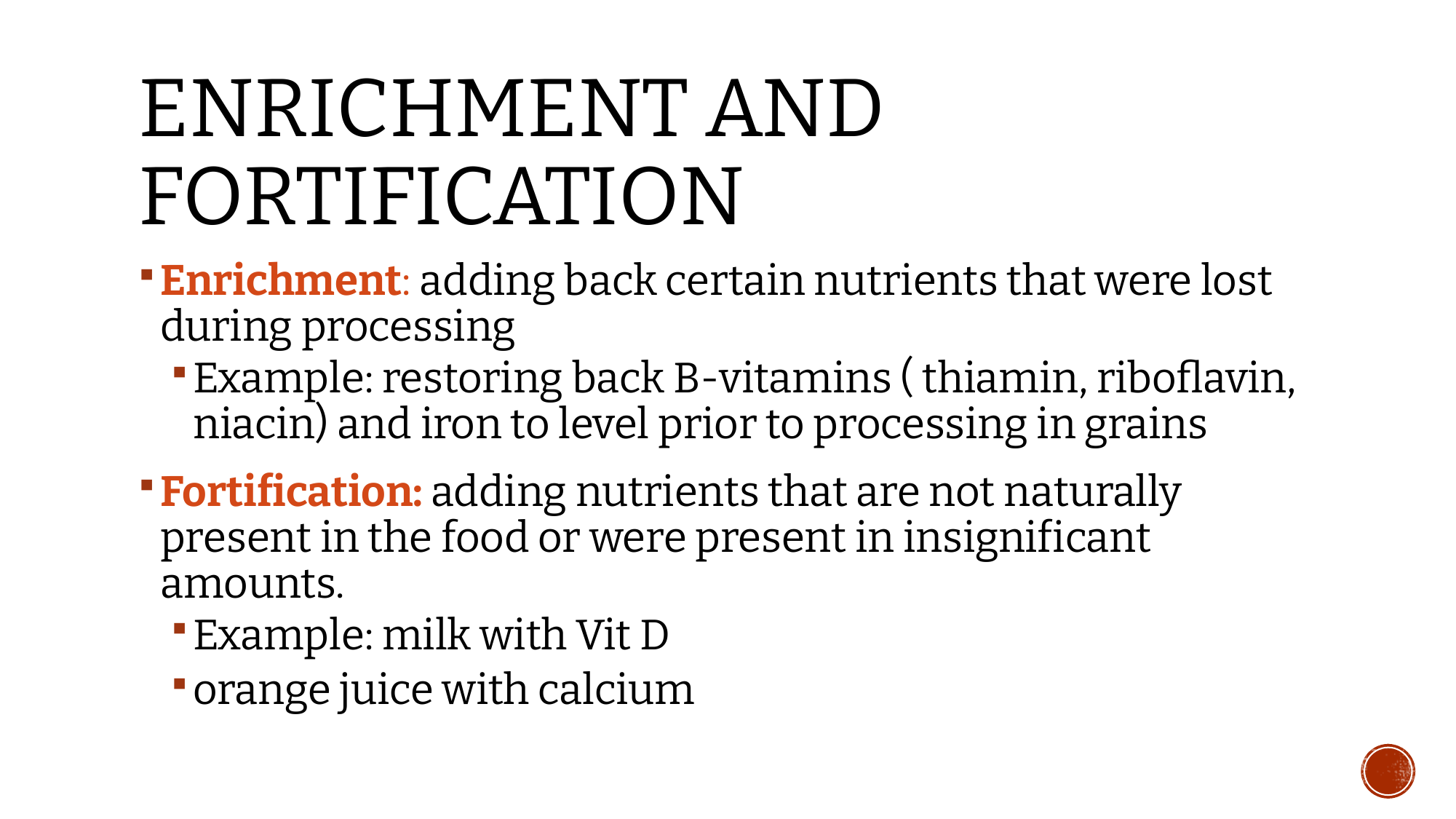

# Enrichment and fortification
Enrichment: adding back certain nutrients that were lost during processing
Example: restoring back B-vitamins ( thiamin, riboflavin, niacin) and iron to level prior to processing in grains
Fortification: adding nutrients that are not naturally present in the food or were present in insignificant amounts.
Example: milk with Vit D
orange juice with calcium